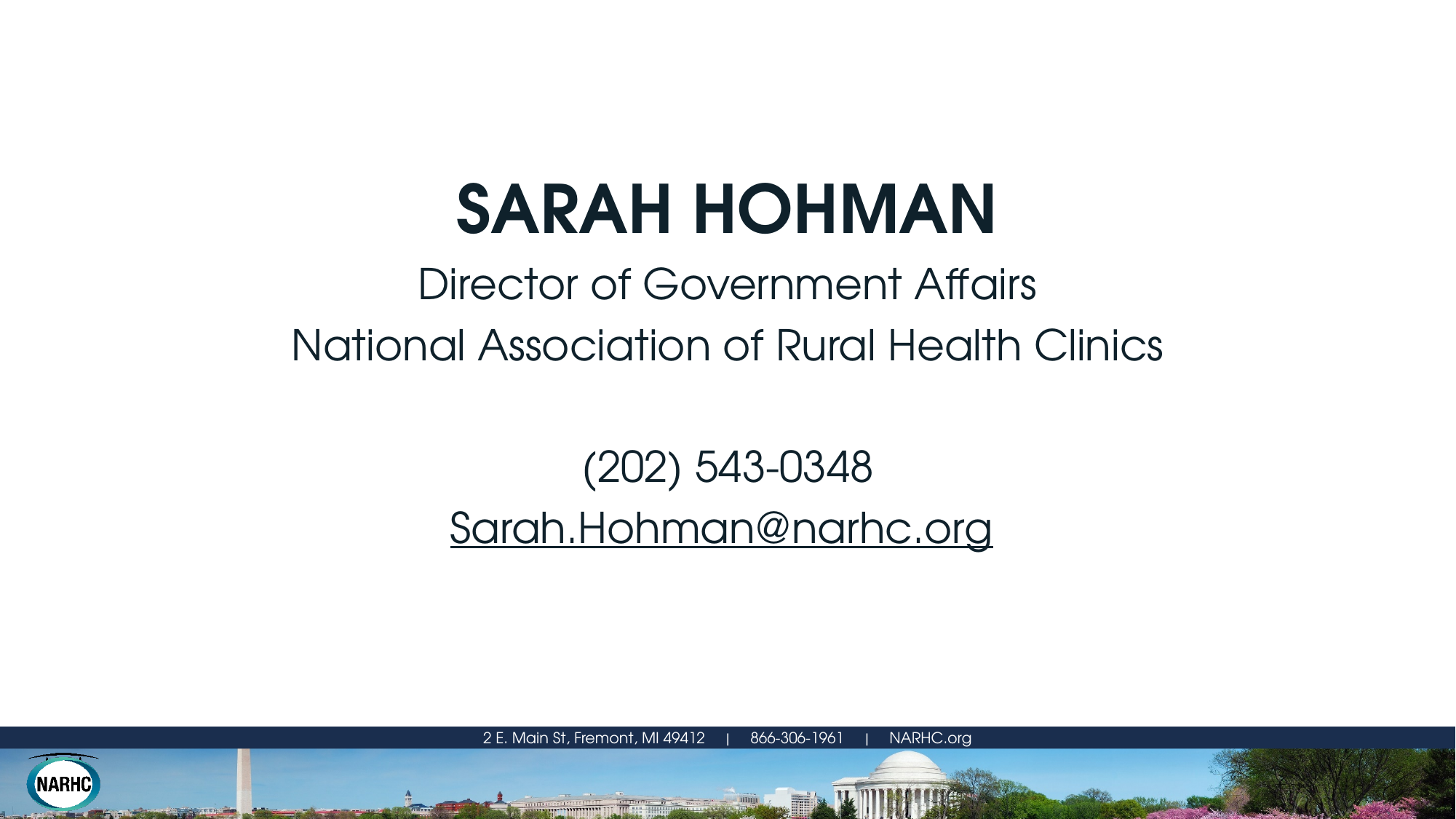

SARAH HOHMAN
Director of Government Affairs
National Association of Rural Health Clinics

(202) 543-0348
Sarah.Hohman@narhc.org